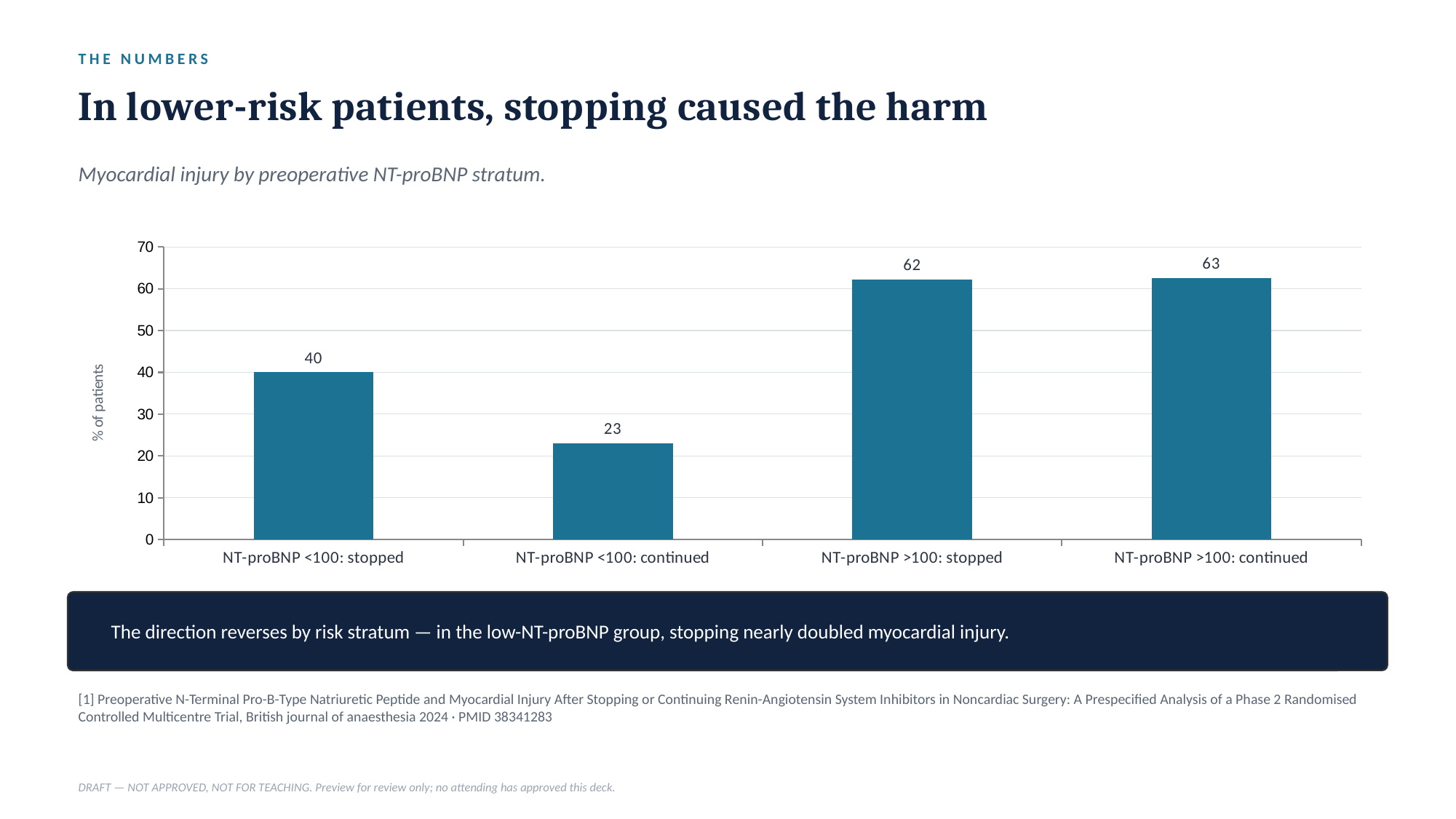

THE NUMBERS
In lower-risk patients, stopping caused the harm
Myocardial injury by preoperative NT-proBNP stratum.

### Chart

| Category | Myocardial injury (%) |
|---|---|
| NT-proBNP <100: stopped | 40.0 |
| NT-proBNP <100: continued | 23.1 |
| NT-proBNP >100: stopped | 62.2 |
| NT-proBNP >100: continued | 62.5 |
The direction reverses by risk stratum — in the low-NT-proBNP group, stopping nearly doubled myocardial injury.
[1] Preoperative N-Terminal Pro-B-Type Natriuretic Peptide and Myocardial Injury After Stopping or Continuing Renin-Angiotensin System Inhibitors in Noncardiac Surgery: A Prespecified Analysis of a Phase 2 Randomised Controlled Multicentre Trial, British journal of anaesthesia 2024 · PMID 38341283
DRAFT — NOT APPROVED, NOT FOR TEACHING. Preview for review only; no attending has approved this deck.